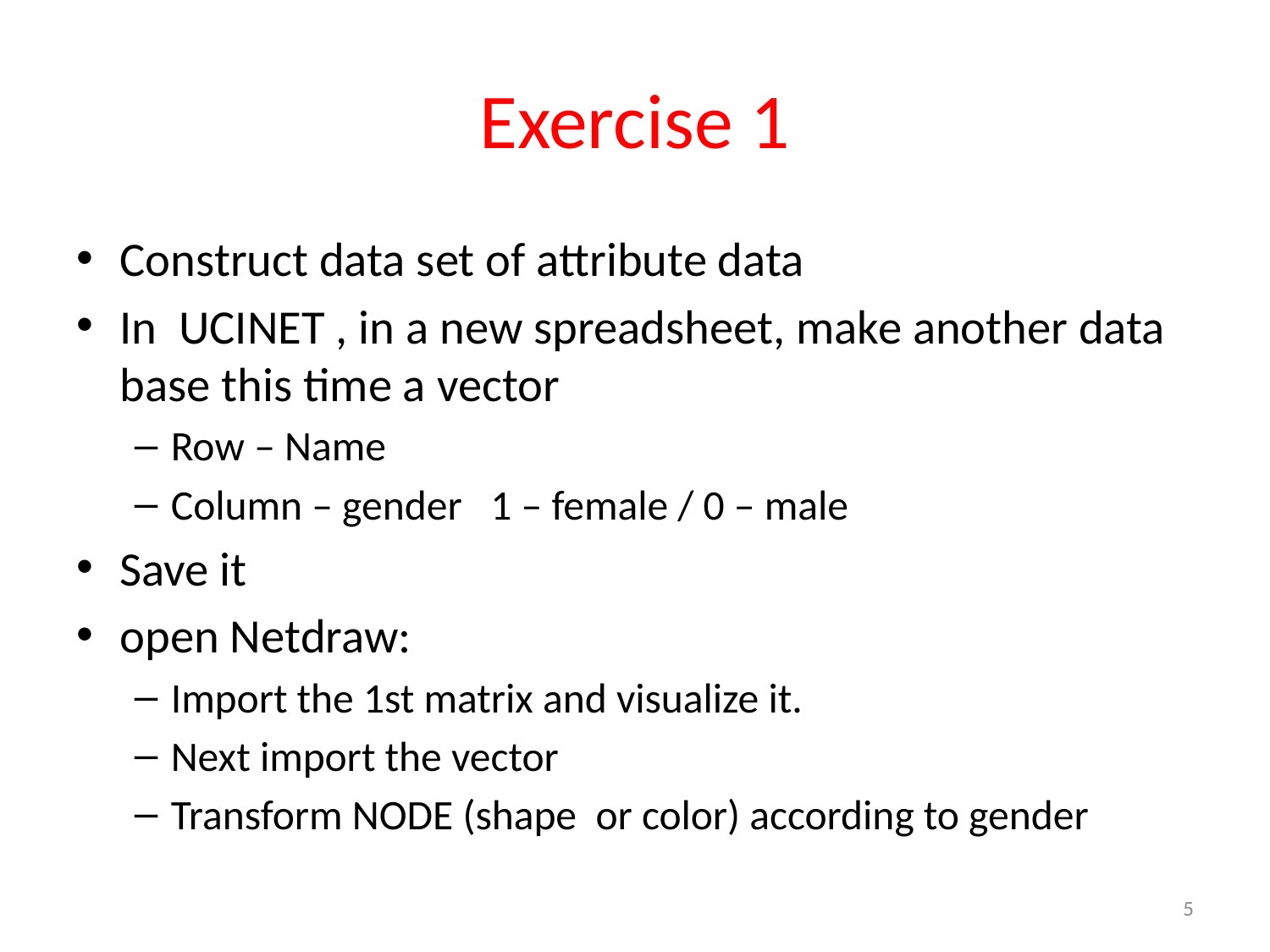

# Exercise 1
Construct data set of attribute data
In  UCINET , in a new spreadsheet, make another data base this time a vector
Row – Name
Column – gender   1 – female / 0 – male
Save it
open Netdraw:
Import the 1st matrix and visualize it.
Next import the vector
Transform NODE (shape  or color) according to gender
5